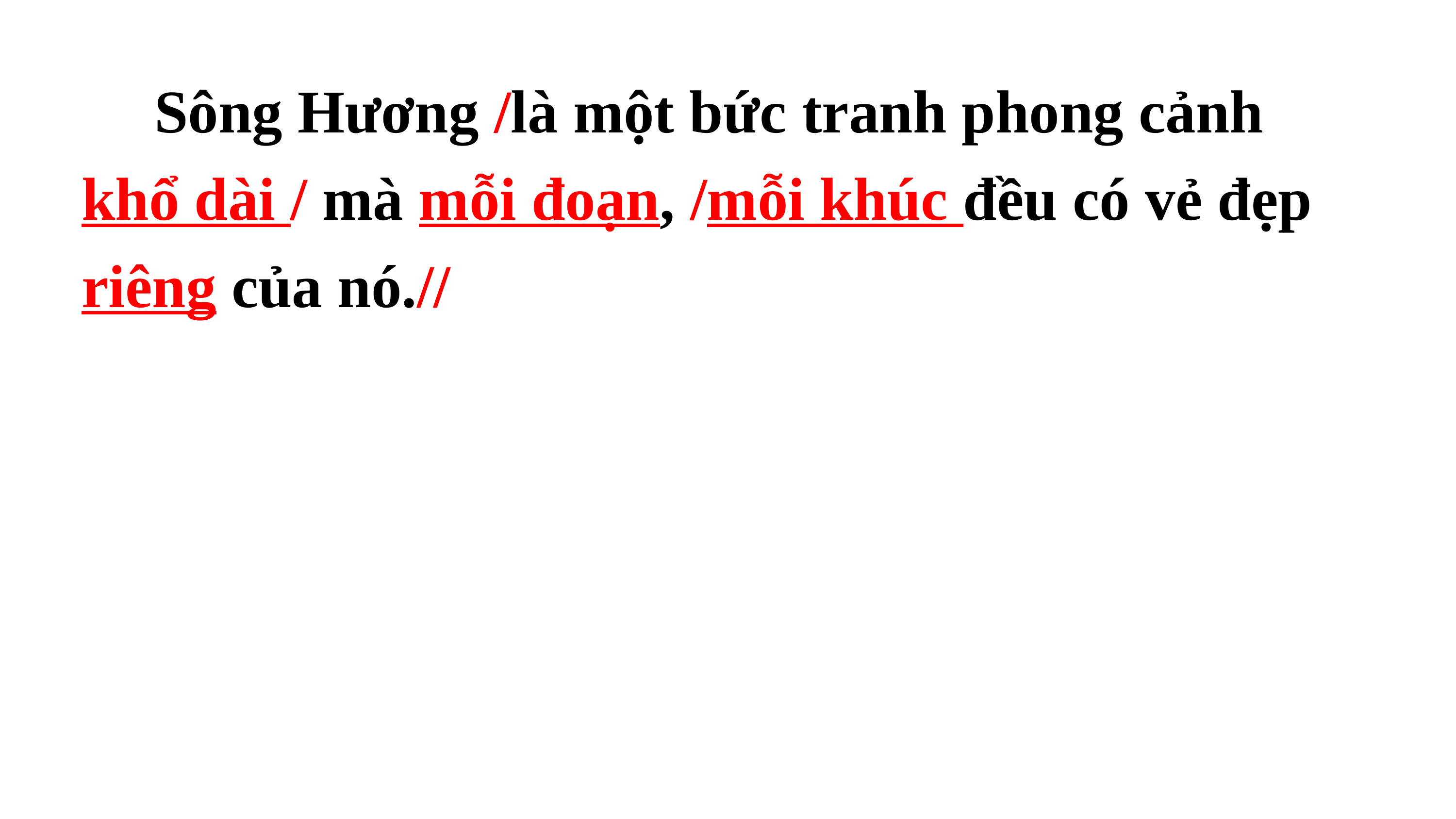

Sông Hương /là một bức tranh phong cảnh khổ dài / mà mỗi đoạn, /mỗi khúc đều có vẻ đẹp riêng của nó.//